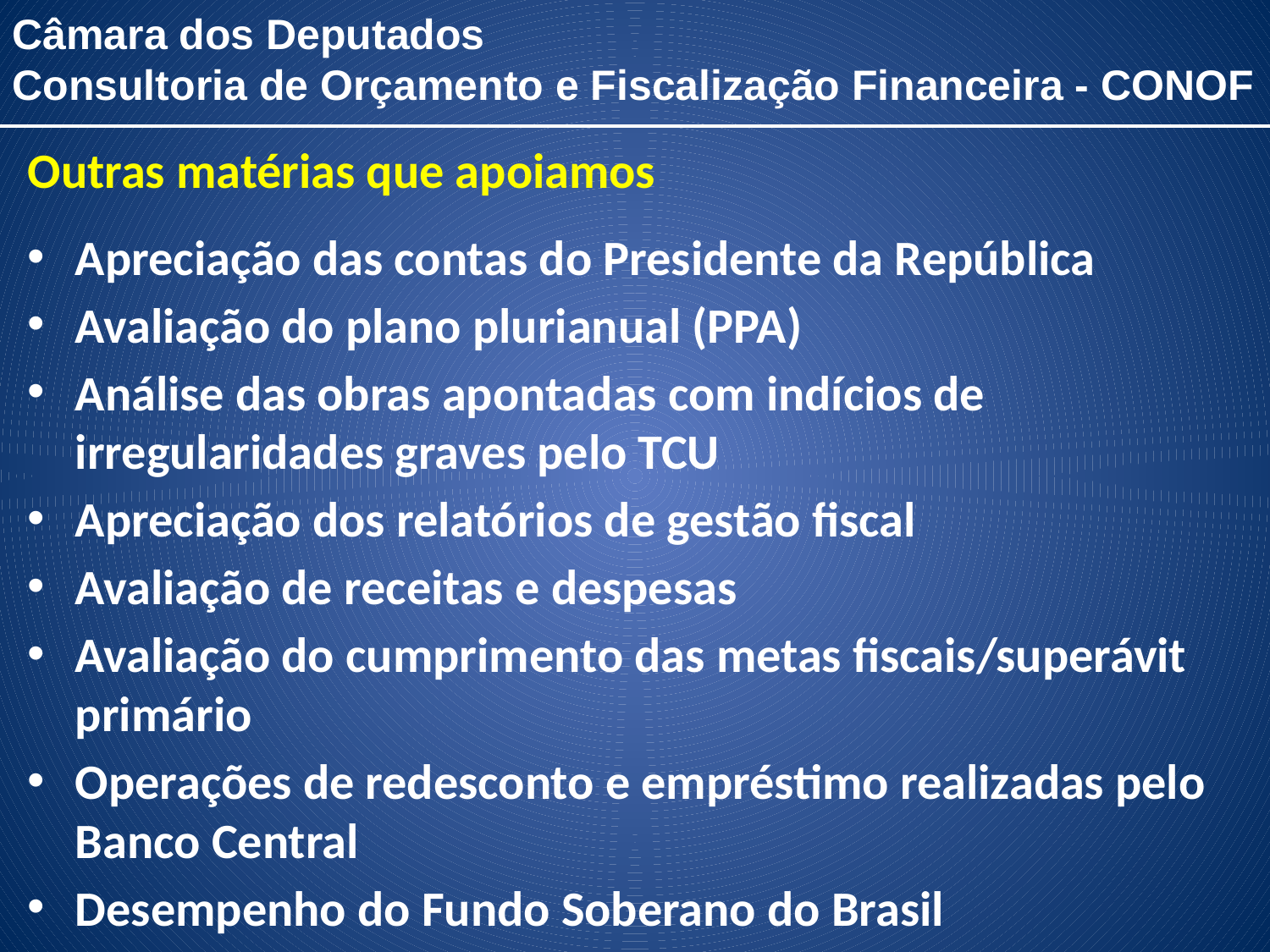

Câmara dos Deputados
Consultoria de Orçamento e Fiscalização Financeira - CONOF
Outras matérias que apoiamos

Apreciação das contas do Presidente da República
Avaliação do plano plurianual (PPA)
Análise das obras apontadas com indícios de irregularidades graves pelo TCU
Apreciação dos relatórios de gestão fiscal
Avaliação de receitas e despesas
Avaliação do cumprimento das metas fiscais/superávit primário
Operações de redesconto e empréstimo realizadas pelo Banco Central
Desempenho do Fundo Soberano do Brasil